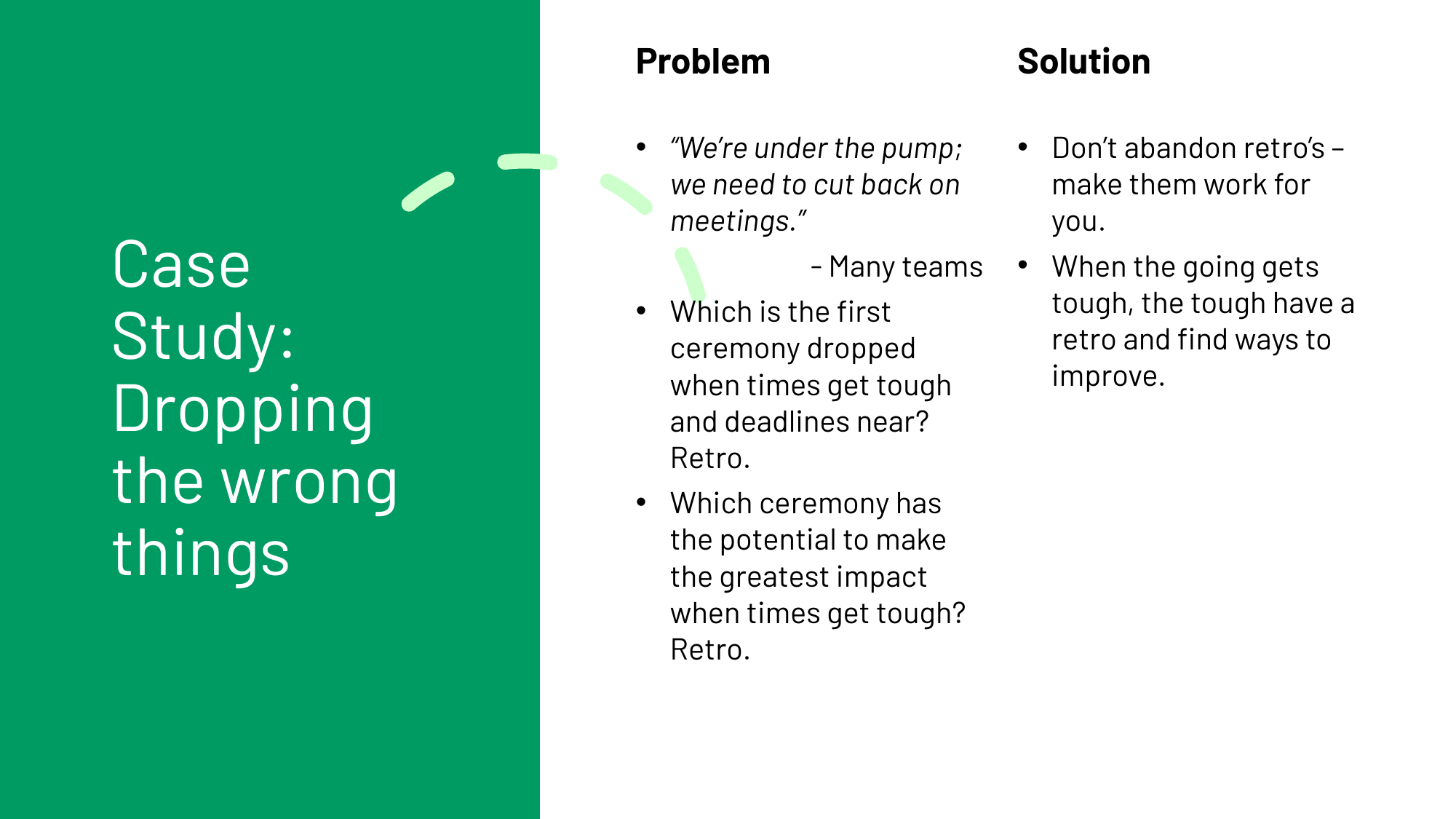

Problem
Solution
# Case Study: Dropping the wrong things
“We’re under the pump; we need to cut back on meetings.”
- Many teams
Which is the first ceremony dropped when times get tough and deadlines near?
Retro.
Which ceremony has the potential to make the greatest impact when times get tough?
Retro.
Don’t abandon retro’s – make them work for you.
When the going gets tough, the tough have a retro and find ways to improve.